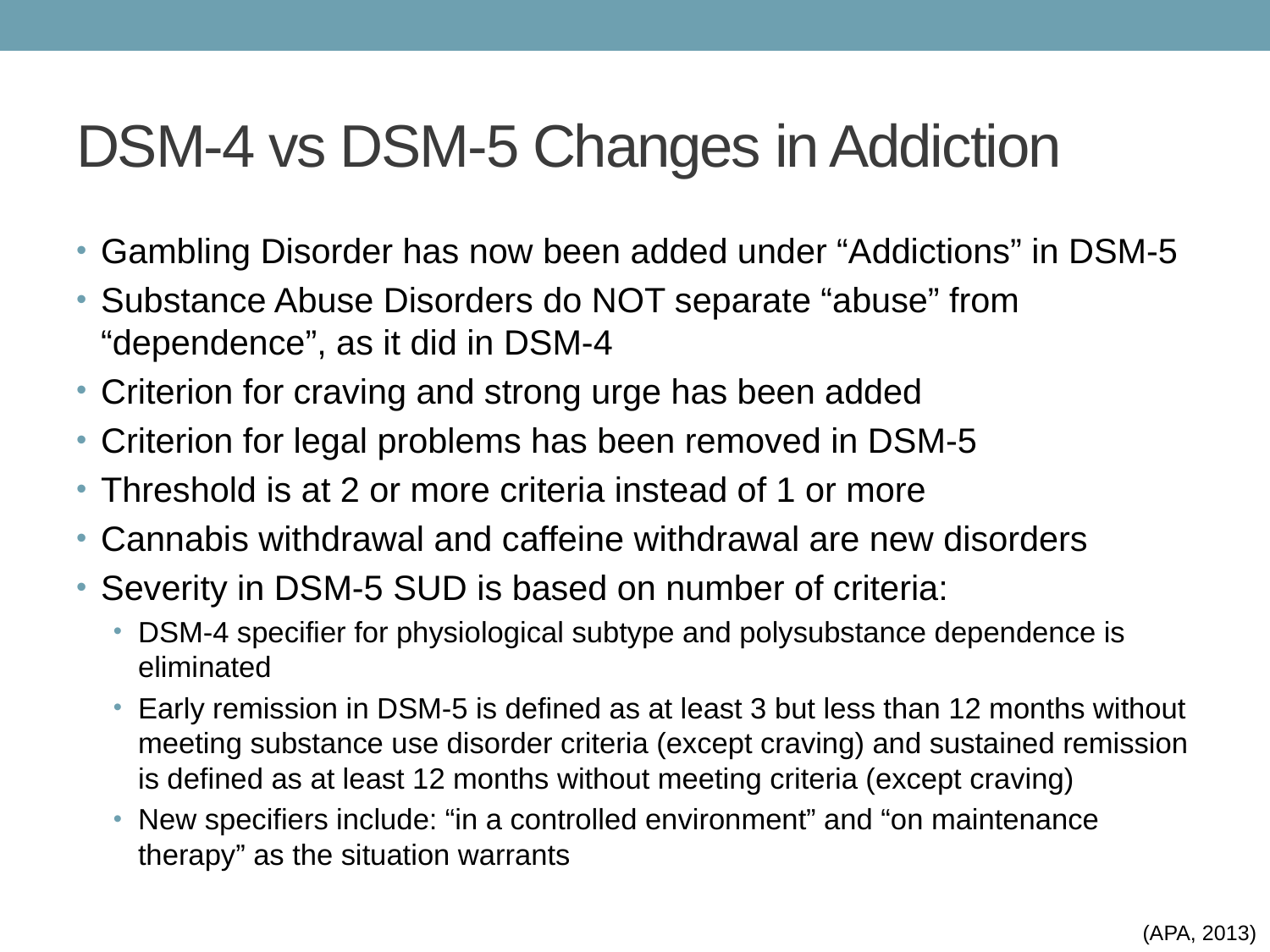

# DSM-4 vs DSM-5 Changes in Addiction
Gambling Disorder has now been added under “Addictions” in DSM-5
Substance Abuse Disorders do NOT separate “abuse” from “dependence”, as it did in DSM-4
Criterion for craving and strong urge has been added
Criterion for legal problems has been removed in DSM-5
Threshold is at 2 or more criteria instead of 1 or more
Cannabis withdrawal and caffeine withdrawal are new disorders
Severity in DSM-5 SUD is based on number of criteria:
DSM-4 specifier for physiological subtype and polysubstance dependence is eliminated
Early remission in DSM-5 is defined as at least 3 but less than 12 months without meeting substance use disorder criteria (except craving) and sustained remission is defined as at least 12 months without meeting criteria (except craving)
New specifiers include: “in a controlled environment” and “on maintenance therapy” as the situation warrants
(APA, 2013)